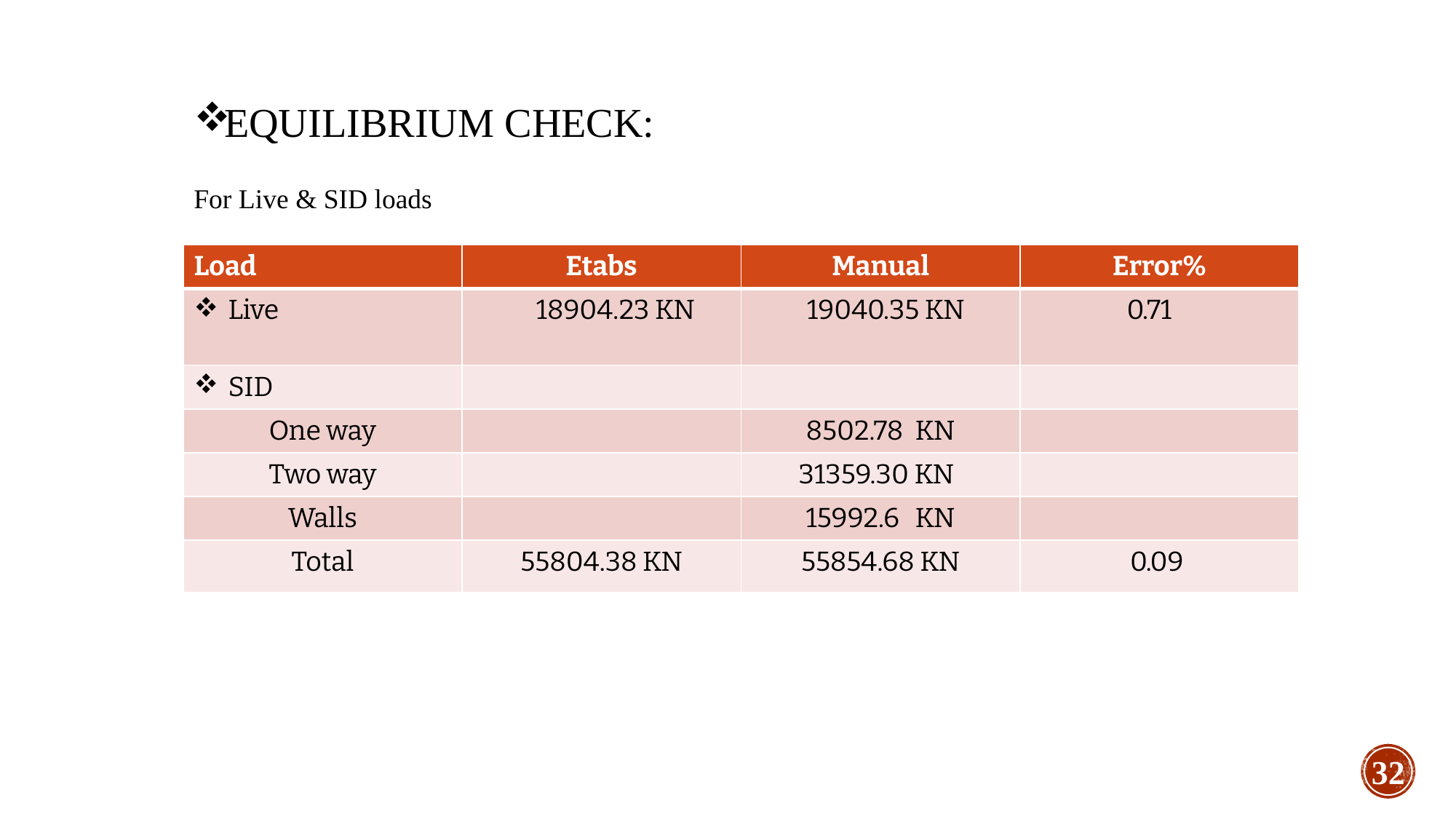

# Equilibrium check:
For Live & SID loads
| Load | Etabs | Manual | Error% |
| --- | --- | --- | --- |
| Live | 18904.23 KN | 19040.35 KN | 0.71 |
| SID |  |  |  |
| One way |  | 8502.78 KN |  |
| Two way |  | 31359.30 KN |  |
| Walls |  | 15992.6 KN |  |
| Total | 55804.38 KN | 55854.68 KN | 0.09 |
32